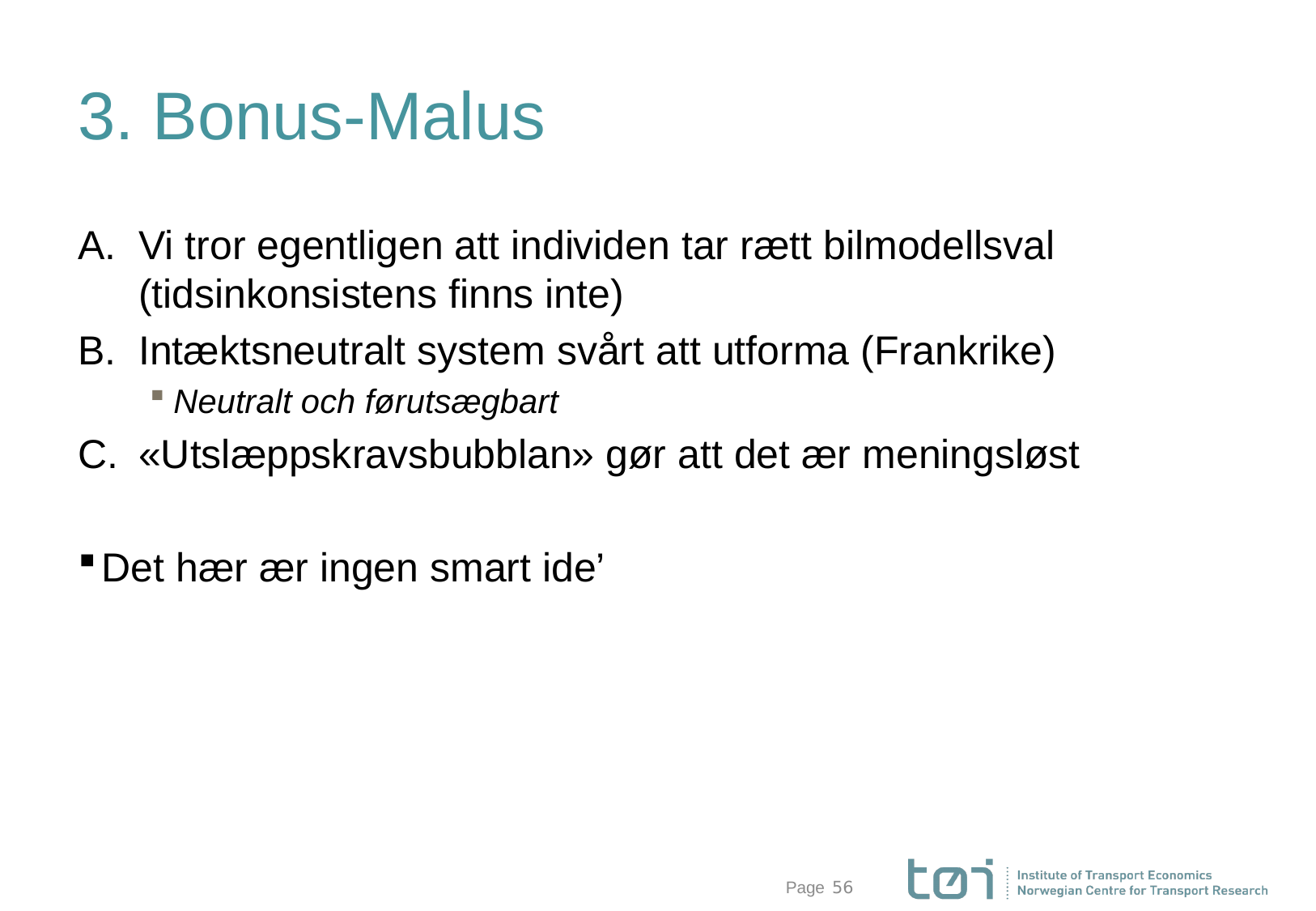

# 3. Bonus-Malus
Vi tror egentligen att individen tar rætt bilmodellsval (tidsinkonsistens finns inte)
Intæktsneutralt system svårt att utforma (Frankrike)
Neutralt och førutsægbart
«Utslæppskravsbubblan» gør att det ær meningsløst

Det hær ær ingen smart ide’

56